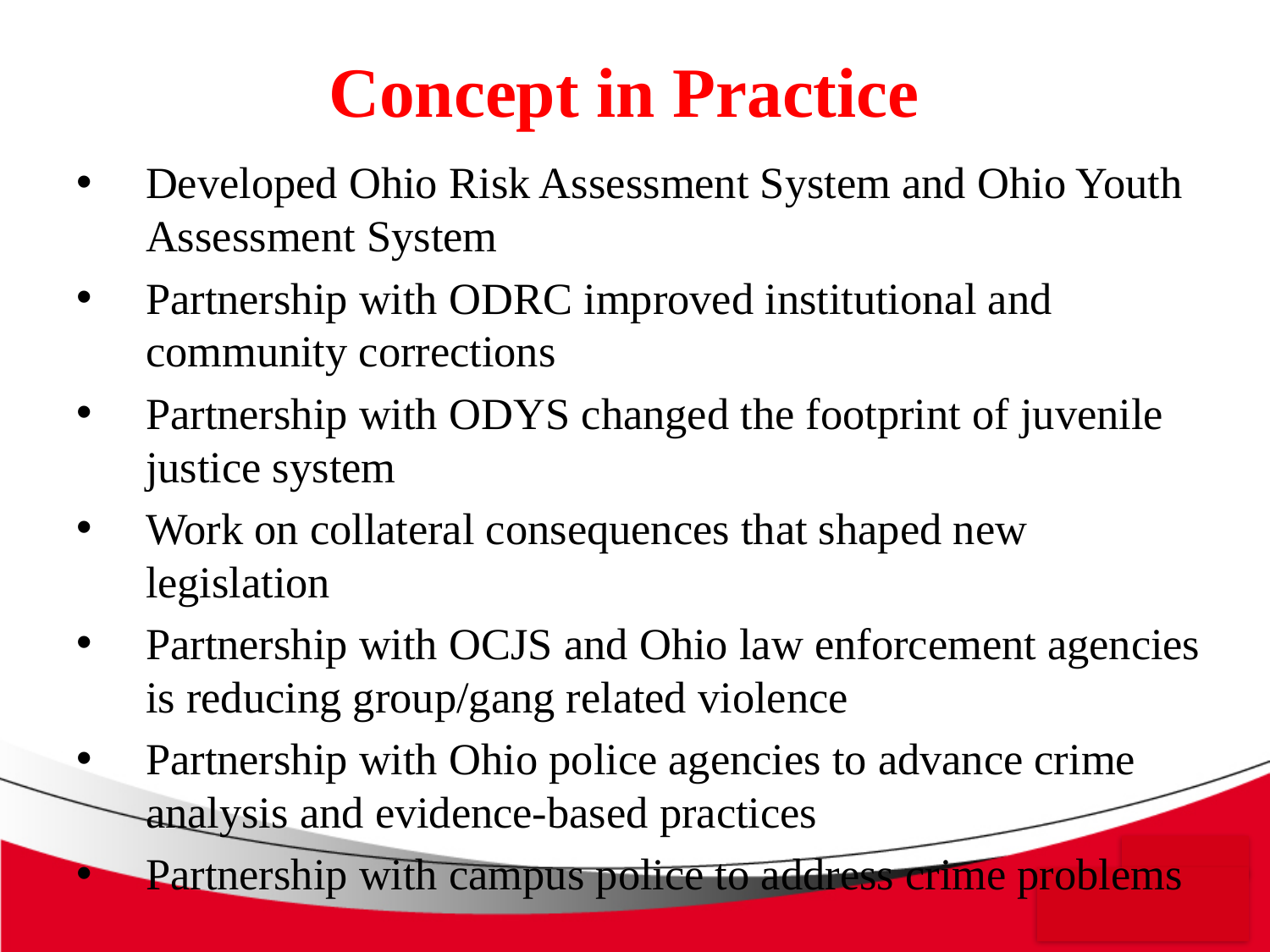

# Concept in Practice
Developed Ohio Risk Assessment System and Ohio Youth Assessment System
Partnership with ODRC improved institutional and community corrections
Partnership with ODYS changed the footprint of juvenile justice system
Work on collateral consequences that shaped new legislation
Partnership with OCJS and Ohio law enforcement agencies is reducing group/gang related violence
Partnership with Ohio police agencies to advance crime analysis and evidence-based practices
Partnership with campus police to address crime problems